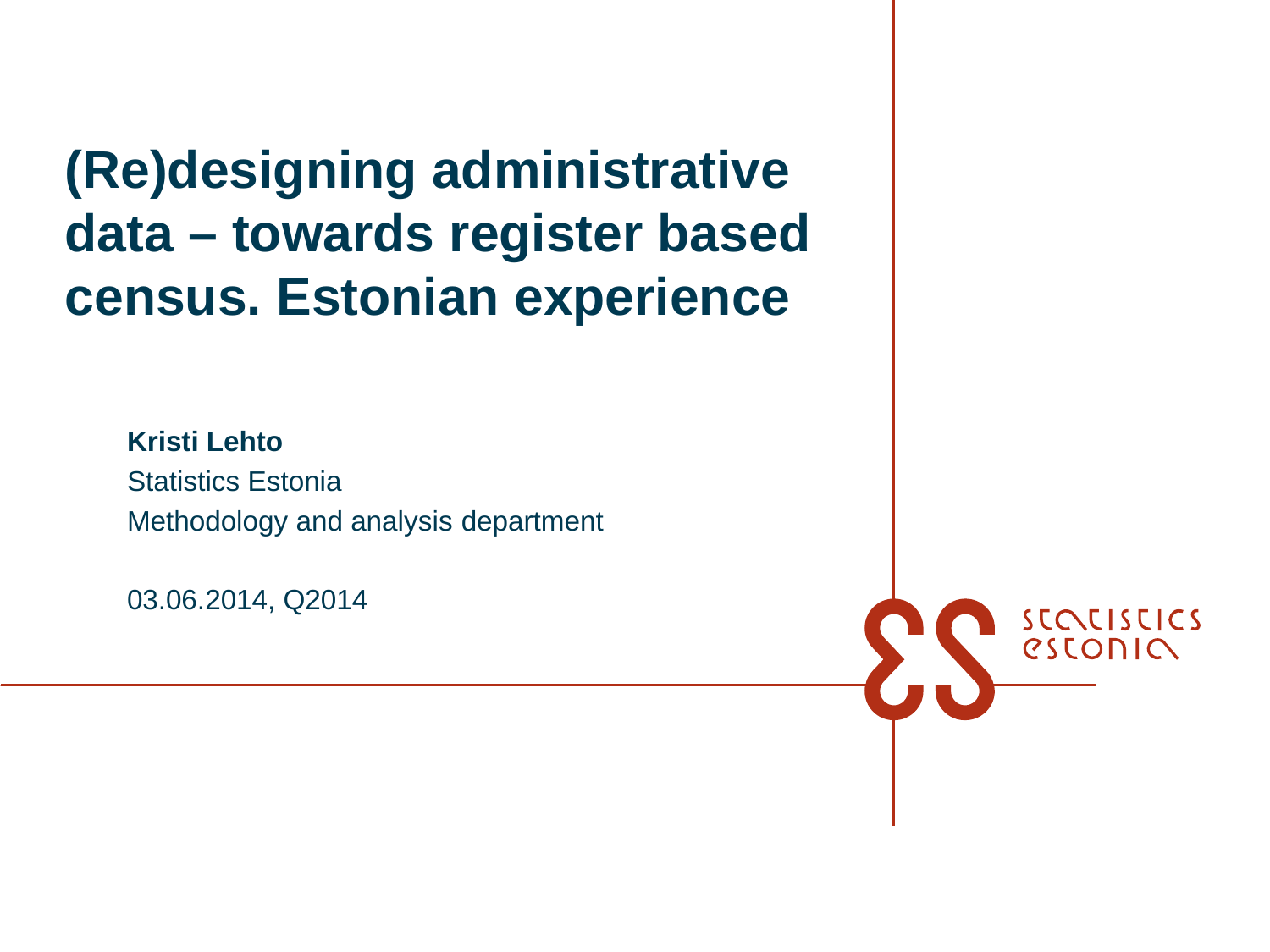

# (Re)designing administrative data – towards register based census. Estonian experience
Kristi Lehto
Statistics Estonia
Methodology and analysis department

03.06.2014, Q2014